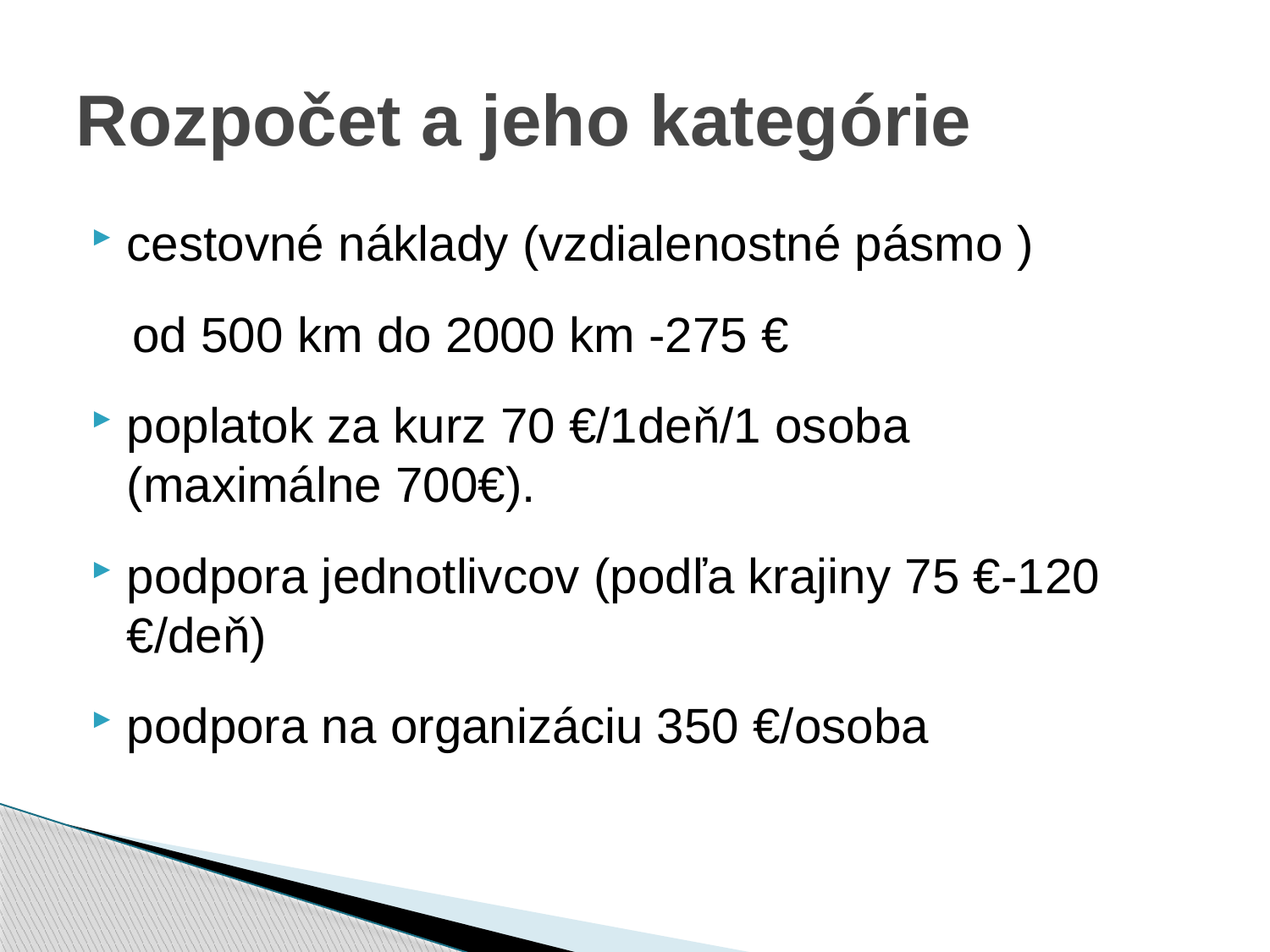

# Rozpočet a jeho kategórie
cestovné náklady (vzdialenostné pásmo )
   od 500 km do 2000 km -275 €
poplatok za kurz 70 €/1deň/1 osoba  (maximálne 700€).
podpora jednotlivcov (podľa krajiny 75 €-120 €/deň)
podpora na organizáciu 350 €/osoba